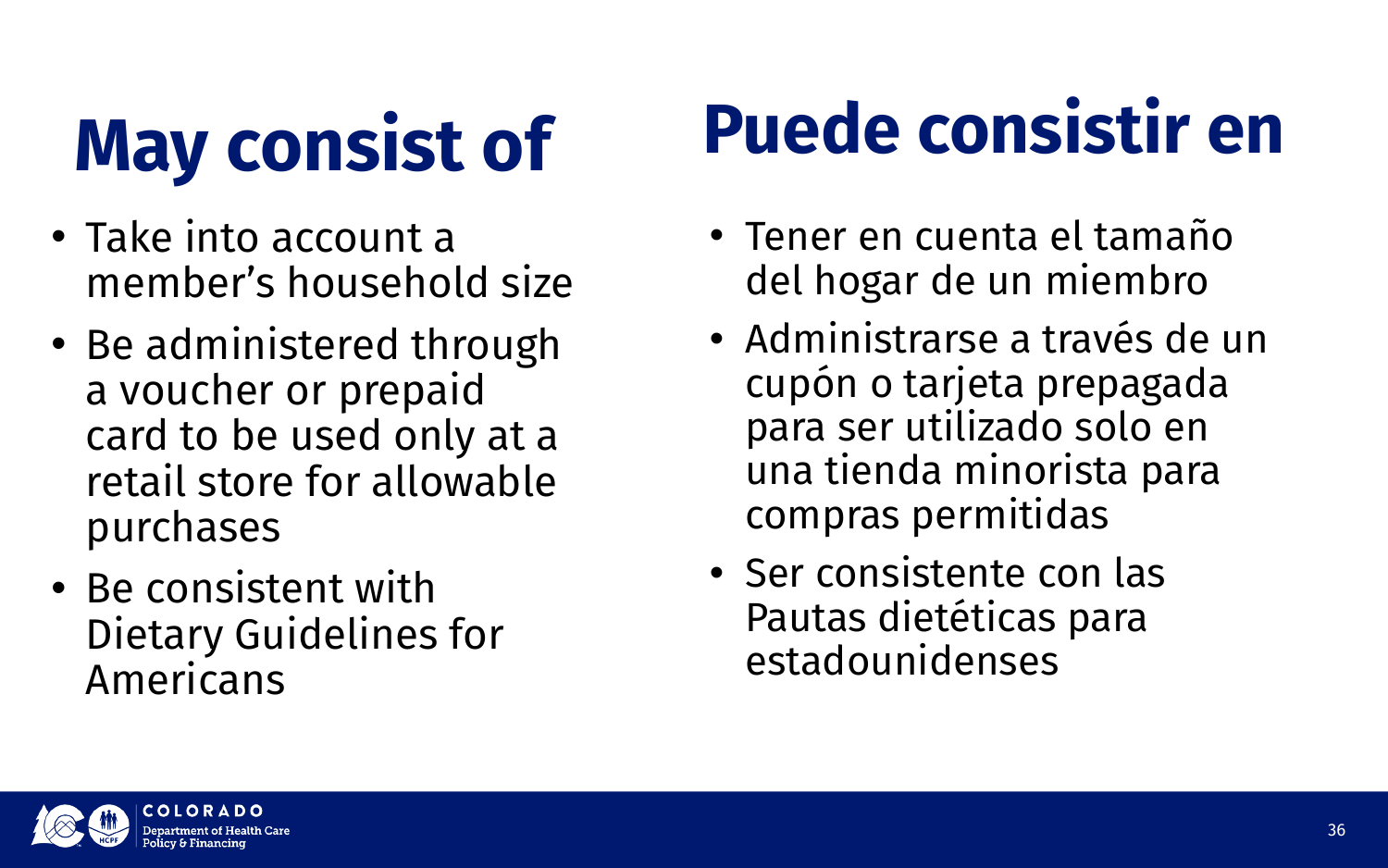

Puede consistir en
# May consist of
Take into account a member’s household size
Be administered through a voucher or prepaid card to be used only at a retail store for allowable purchases
Be consistent with Dietary Guidelines for Americans

Tener en cuenta el tamaño del hogar de un miembro
Administrarse a través de un cupón o tarjeta prepagada para ser utilizado solo en una tienda minorista para compras permitidas
Ser consistente con las Pautas dietéticas para estadounidenses
36